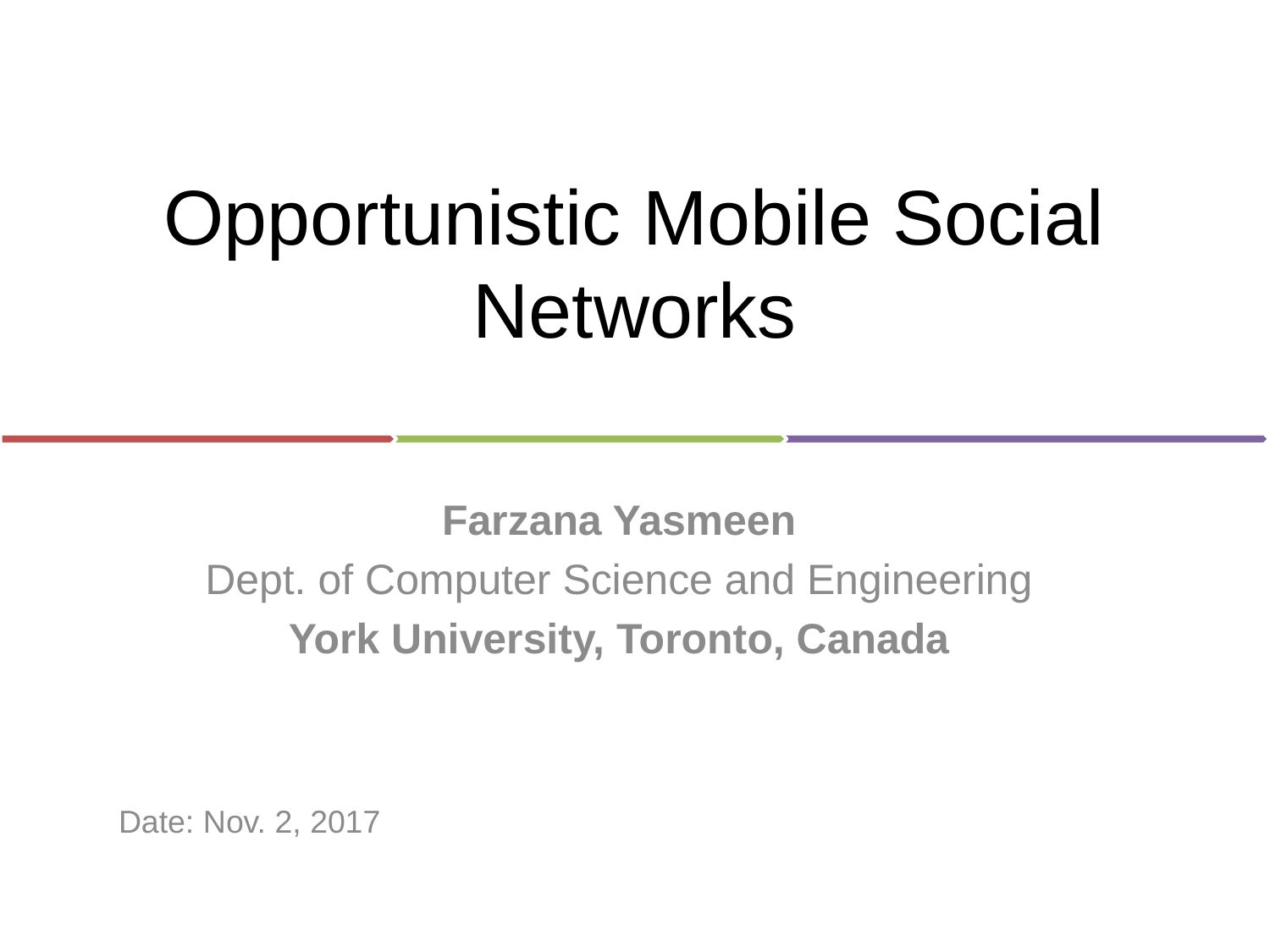

# Opportunistic Mobile Social Networks

Farzana Yasmeen
Dept. of Computer Science and Engineering
York University, Toronto, Canada

Date: Nov. 2, 2017